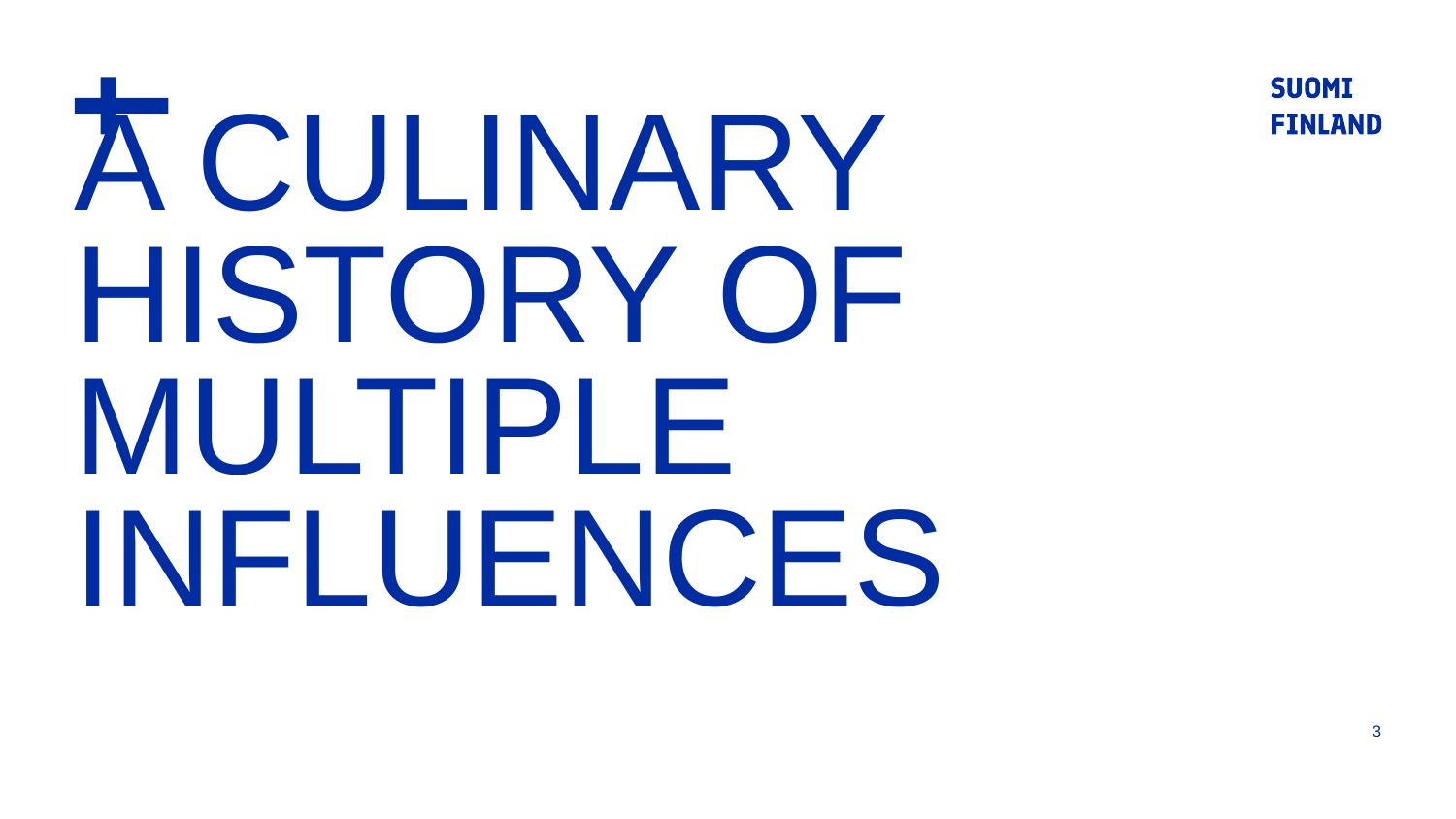

# A culinary history of multiple influences
3